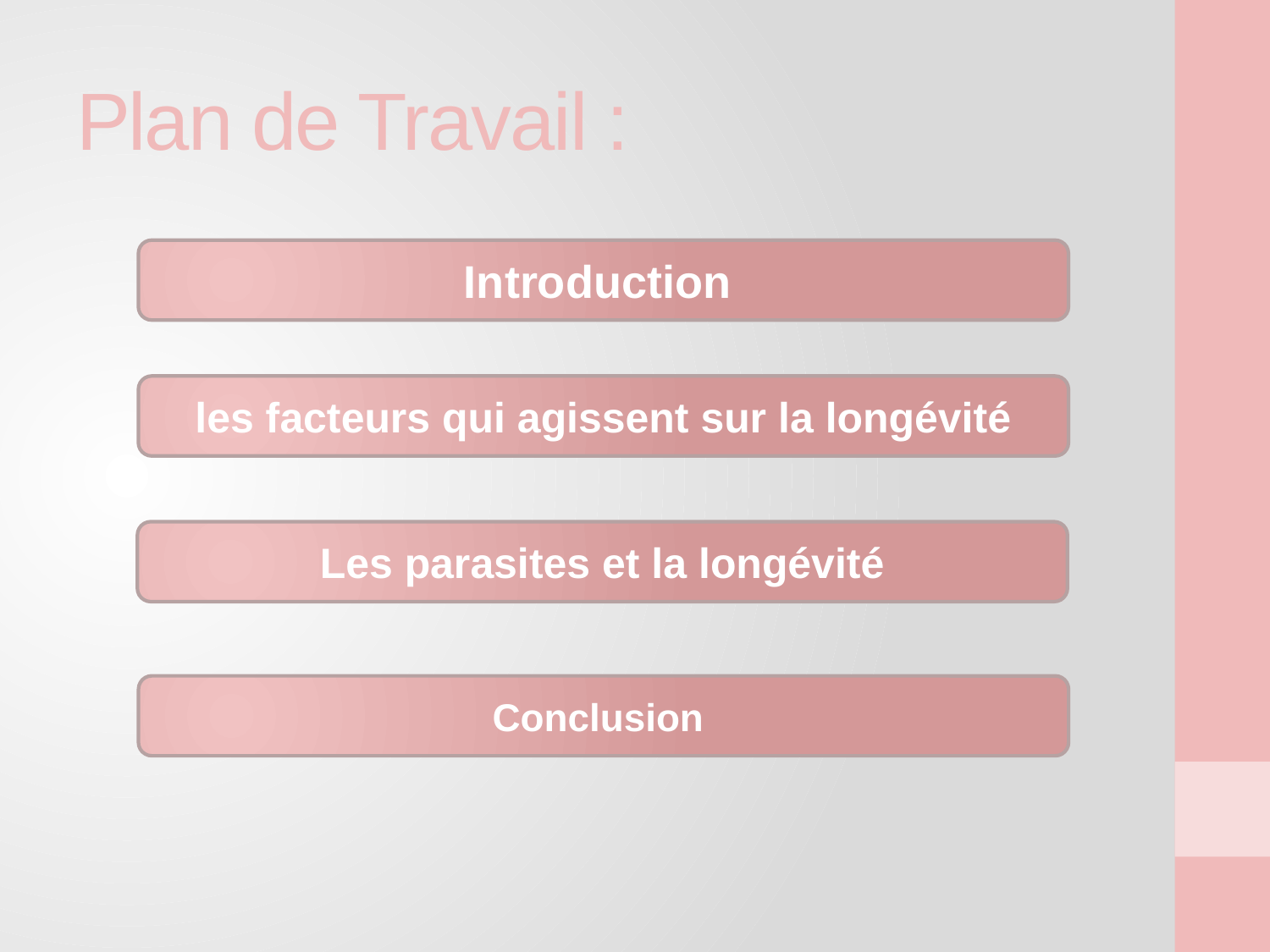

# Plan de Travail :
Introduction
les facteurs qui agissent sur la longévité
Les parasites et la longévité
Conclusion